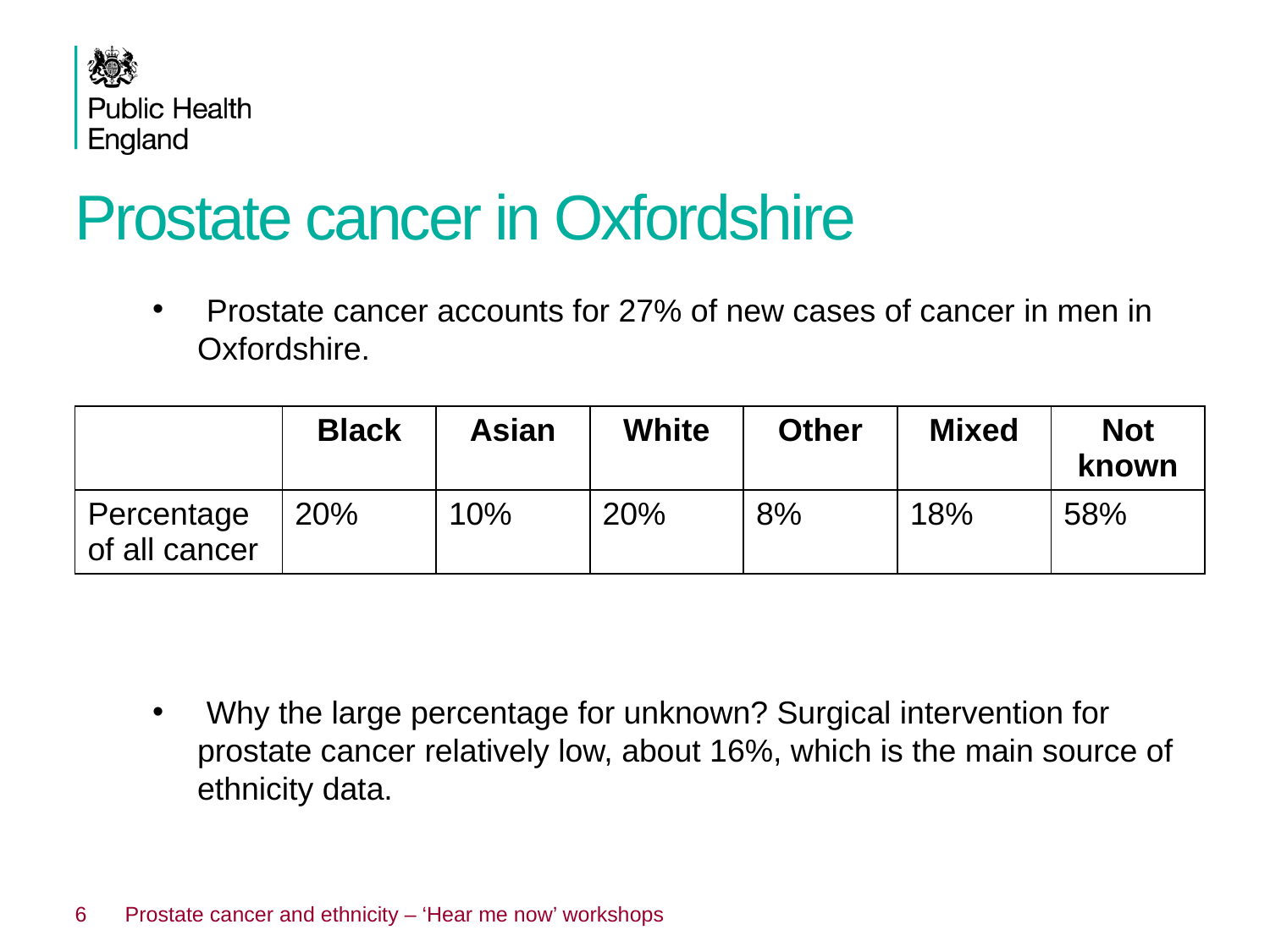

# Prostate cancer in Oxfordshire
 Prostate cancer accounts for 27% of new cases of cancer in men in Oxfordshire.

 Why the large percentage for unknown? Surgical intervention for prostate cancer relatively low, about 16%, which is the main source of ethnicity data.

|  | Black | Asian | White | Other | Mixed | Not known |
| --- | --- | --- | --- | --- | --- | --- |
| Percentage of all cancer | 20% | 10% | 20% | 8% | 18% | 58% |
6
Prostate cancer and ethnicity – ‘Hear me now’ workshops